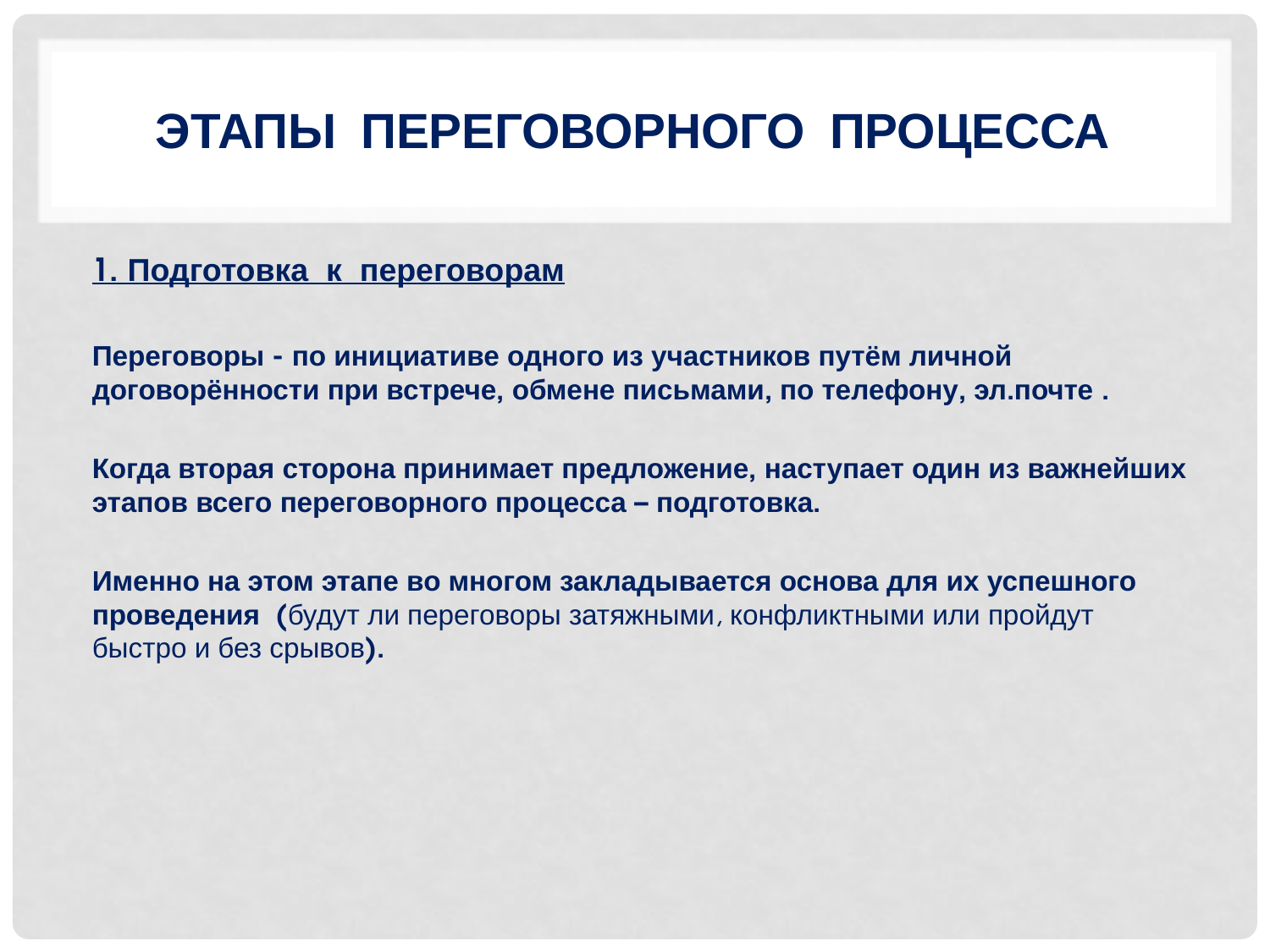

# Этапы  переговорного  процесса
1. Подготовка  к  переговорам

Переговоры - по инициативе одного из участников путём личной договорённости при встрече, обмене письмами, по телефону, эл.почте .

Когда вторая сторона принимает предложение, наступает один из важнейших этапов всего переговорного процесса – подготовка.

Именно на этом этапе во многом закладывается основа для их успешного проведения  (будут ли переговоры затяжными, конфликтными или пройдут быстро и без срывов).